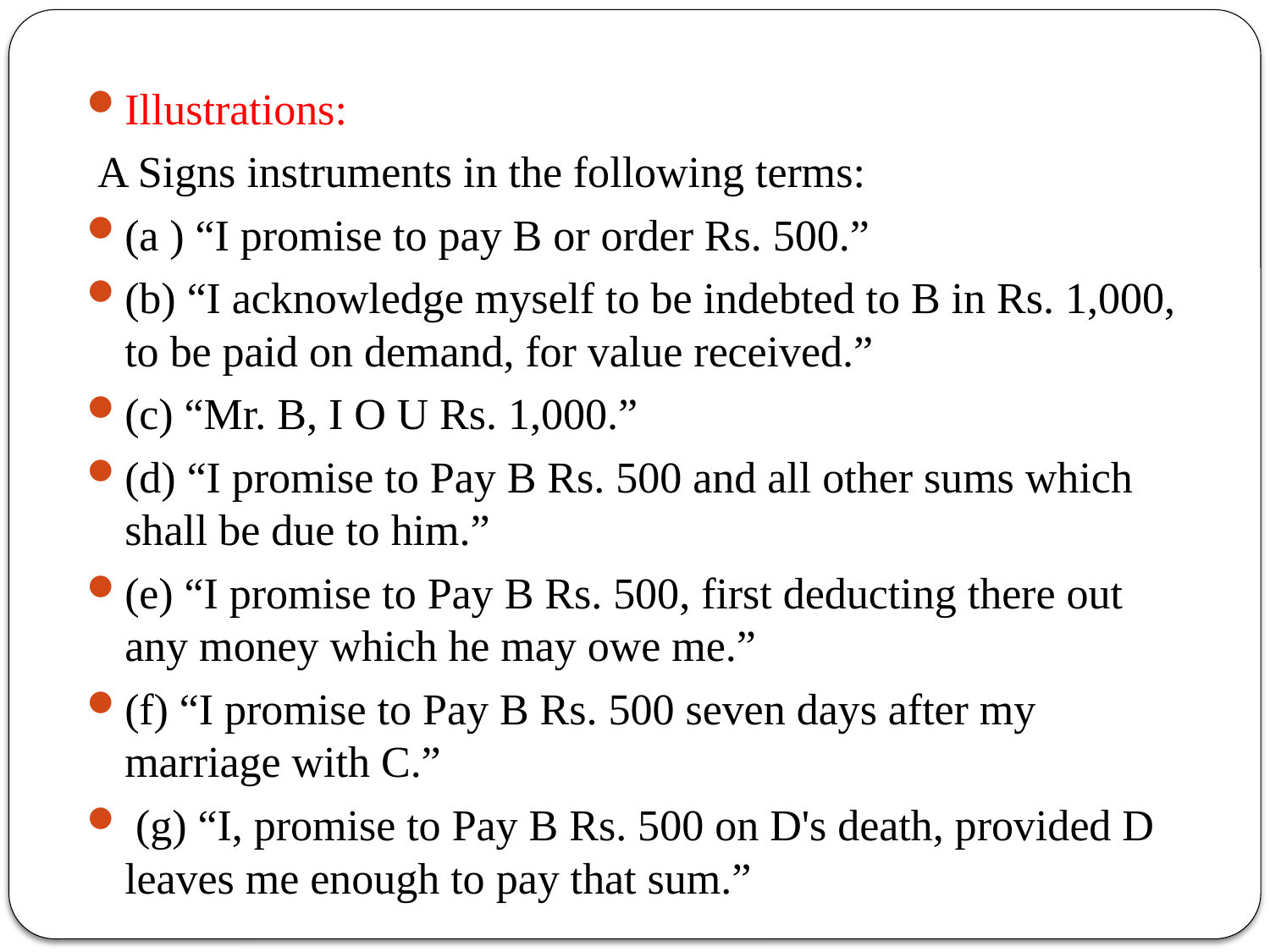

Illustrations:
 A Signs instruments in the following terms:
(a ) “I promise to pay B or order Rs. 500.”
(b) “I acknowledge myself to be indebted to B in Rs. 1,000, to be paid on demand, for value received.”
(c) “Mr. B, I O U Rs. 1,000.”
(d) “I promise to Pay B Rs. 500 and all other sums which shall be due to him.”
(e) “I promise to Pay B Rs. 500, first deducting there out any money which he may owe me.”
(f) “I promise to Pay B Rs. 500 seven days after my marriage with C.”
 (g) “I, promise to Pay B Rs. 500 on D's death, provided D leaves me enough to pay that sum.”